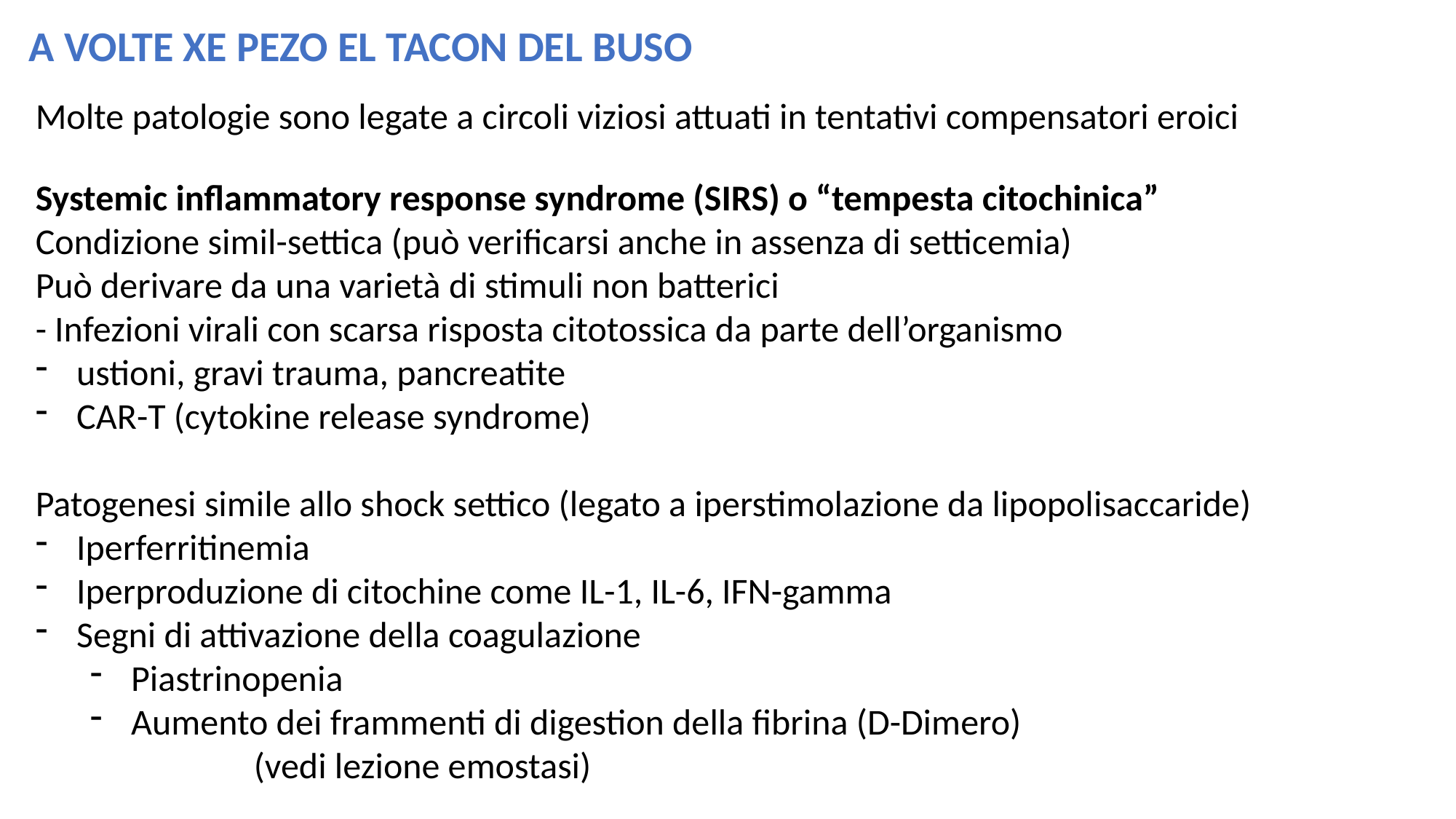

A VOLTE XE PEZO EL TACON DEL BUSO
Molte patologie sono legate a circoli viziosi attuati in tentativi compensatori eroici
Systemic inflammatory response syndrome (SIRS) o “tempesta citochinica”
Condizione simil-settica (può verificarsi anche in assenza di setticemia)
Può derivare da una varietà di stimuli non batterici
- Infezioni virali con scarsa risposta citotossica da parte dell’organismo
ustioni, gravi trauma, pancreatite
CAR-T (cytokine release syndrome)

Patogenesi simile allo shock settico (legato a iperstimolazione da lipopolisaccaride)
Iperferritinemia
Iperproduzione di citochine come IL-1, IL-6, IFN-gamma
Segni di attivazione della coagulazione
Piastrinopenia
Aumento dei frammenti di digestion della fibrina (D-Dimero)
(vedi lezione emostasi)